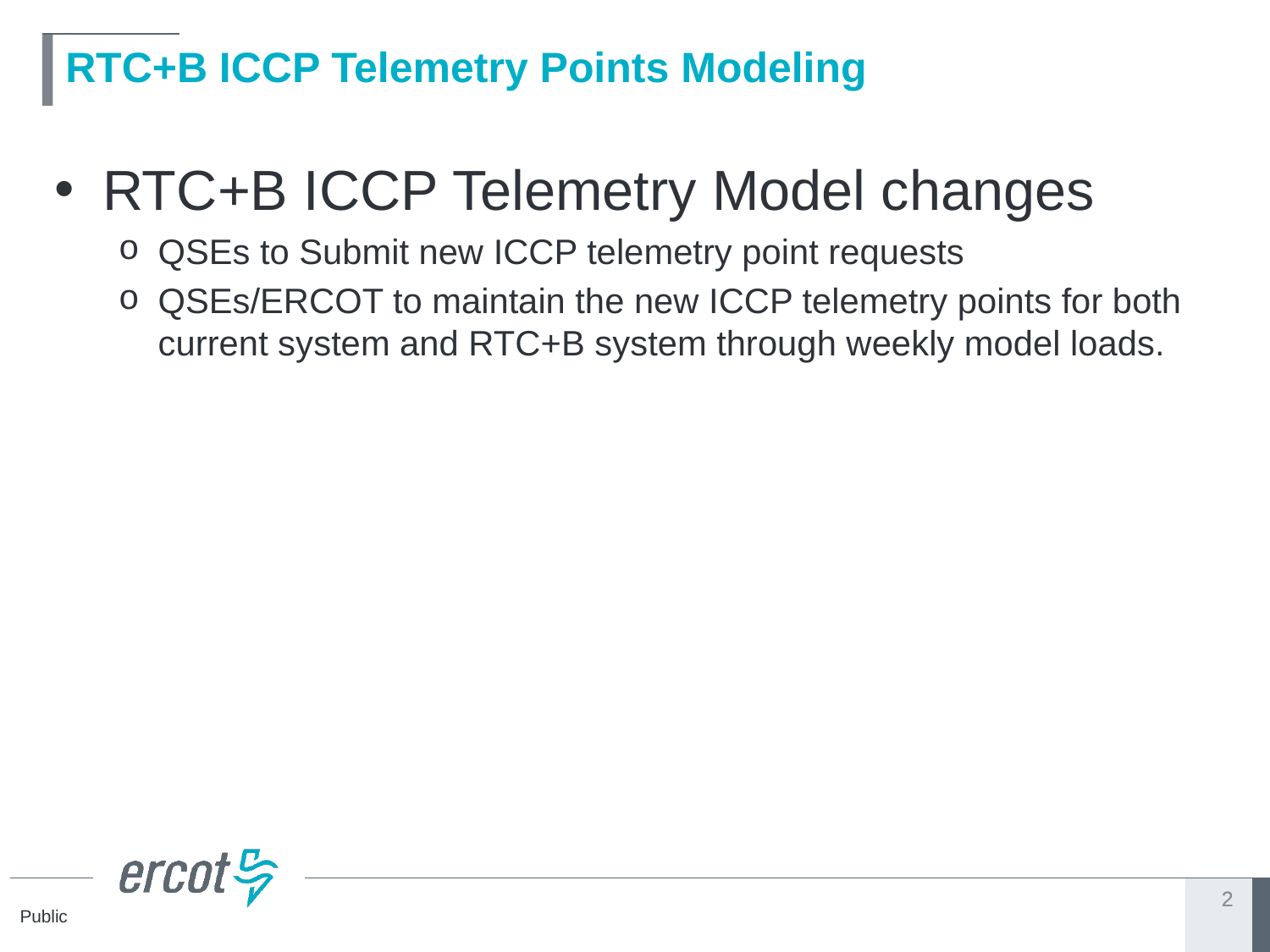

# RTC+B ICCP Telemetry Points Modeling
RTC+B ICCP Telemetry Model changes
QSEs to Submit new ICCP telemetry point requests
QSEs/ERCOT to maintain the new ICCP telemetry points for both current system and RTC+B system through weekly model loads.
2